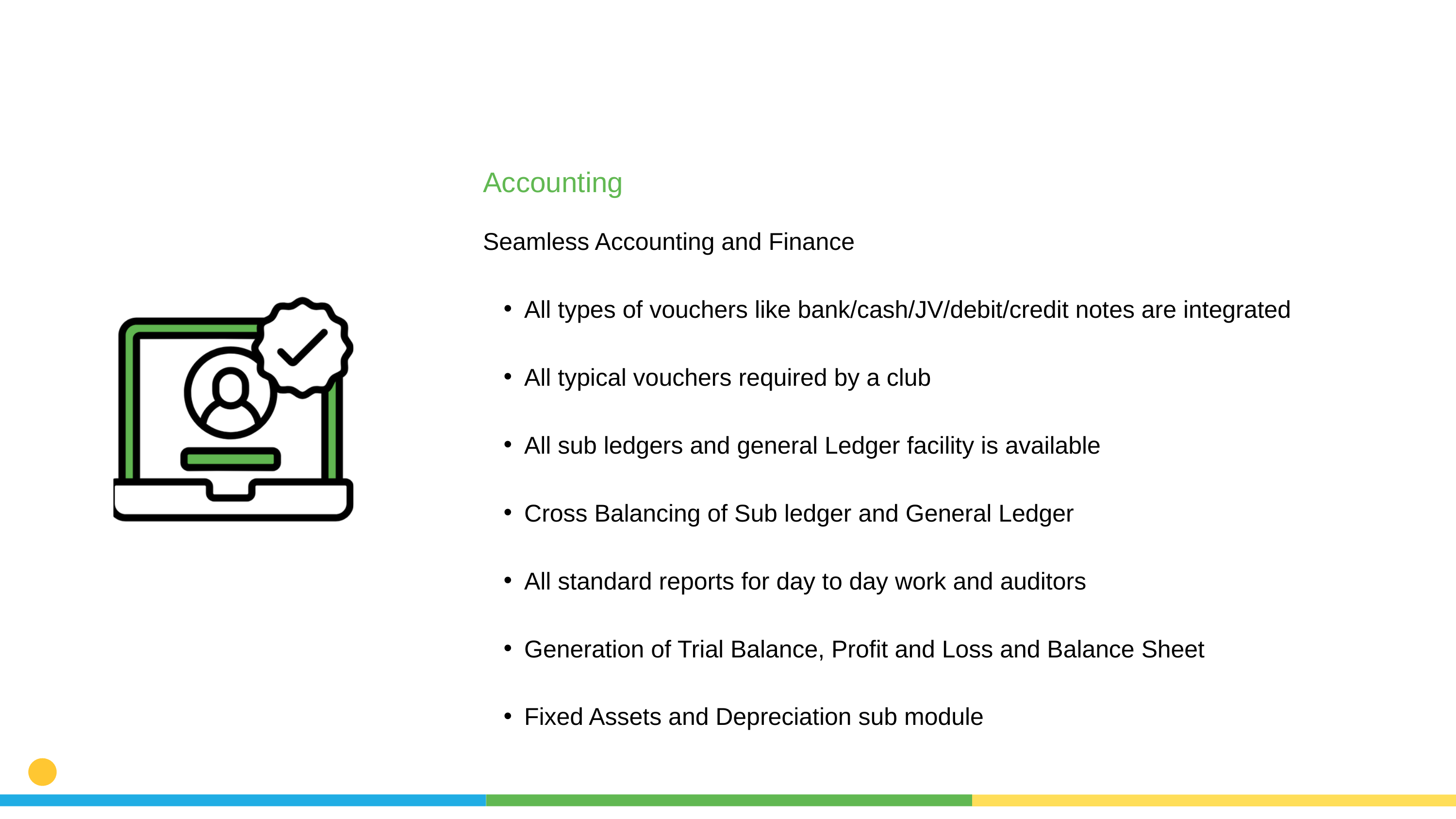

Accounting
Seamless Accounting and Finance

All types of vouchers like bank/cash/JV/debit/credit notes are integrated

All typical vouchers required by a club

All sub ledgers and general Ledger facility is available

Cross Balancing of Sub ledger and General Ledger

All standard reports for day to day work and auditors

Generation of Trial Balance, Profit and Loss and Balance Sheet

Fixed Assets and Depreciation sub module